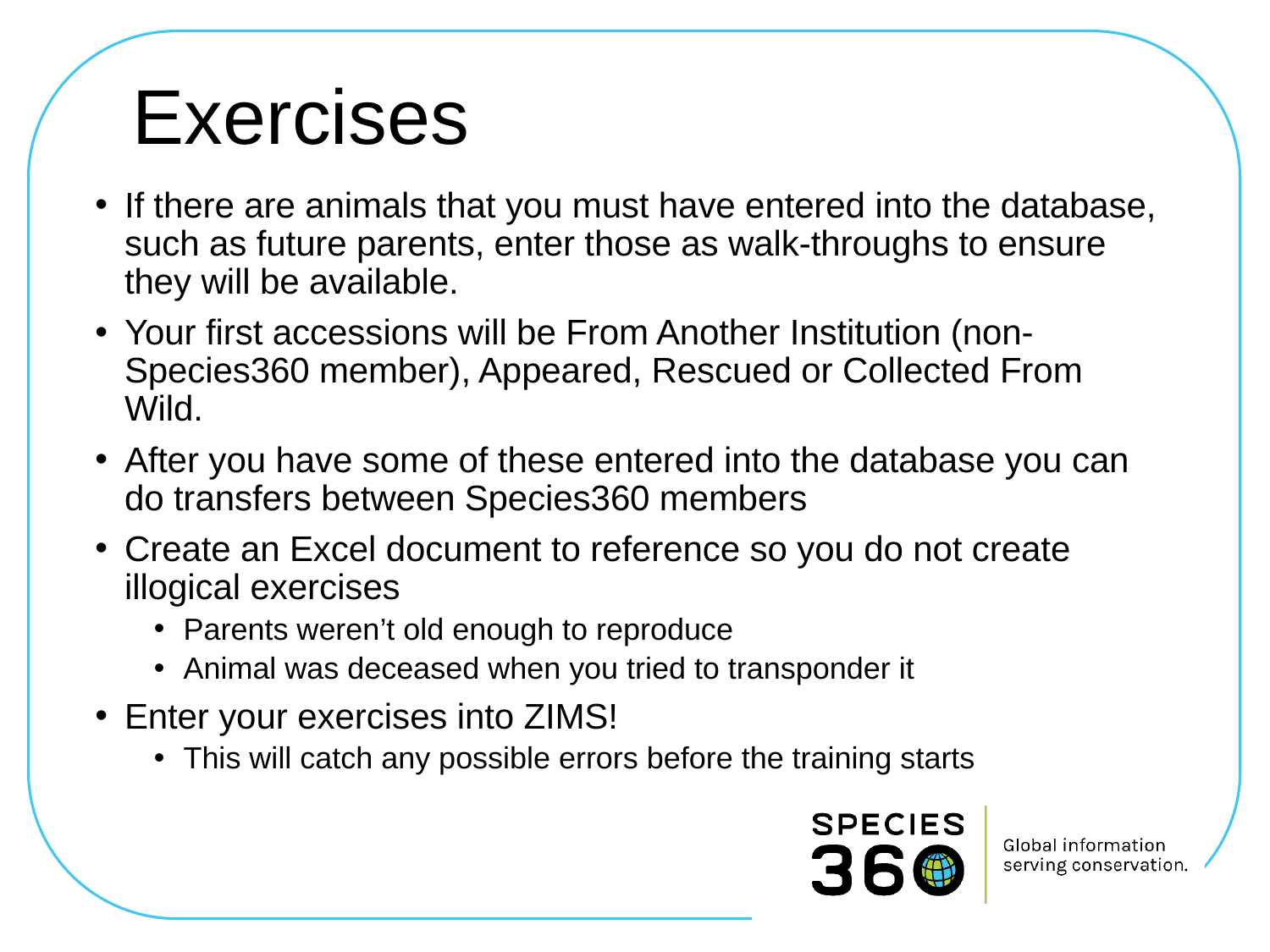

# Exercises
If there are animals that you must have entered into the database, such as future parents, enter those as walk-throughs to ensure they will be available.
Your first accessions will be From Another Institution (non-Species360 member), Appeared, Rescued or Collected From Wild.
After you have some of these entered into the database you can do transfers between Species360 members
Create an Excel document to reference so you do not create illogical exercises
Parents weren’t old enough to reproduce
Animal was deceased when you tried to transponder it
Enter your exercises into ZIMS!
This will catch any possible errors before the training starts